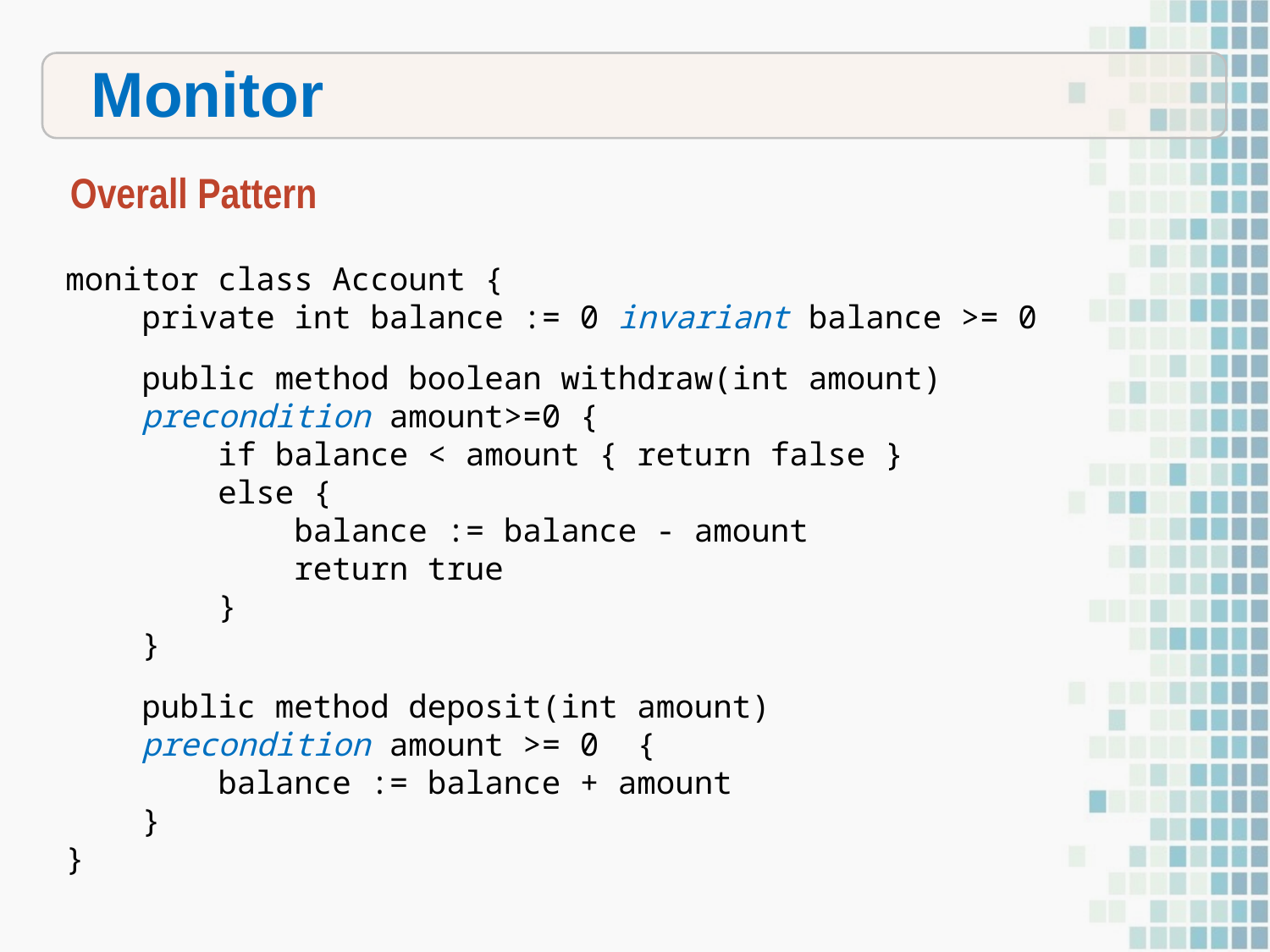

Monitor

Overall Pattern
monitor class Account {
    private int balance := 0 invariant balance >= 0

    public method boolean withdraw(int amount)
    precondition amount>=0 {
        if balance < amount { return false }
        else {
            balance := balance - amount
            return true
        }
    }

    public method deposit(int amount)
    precondition amount >= 0  {
        balance := balance + amount
    }
}